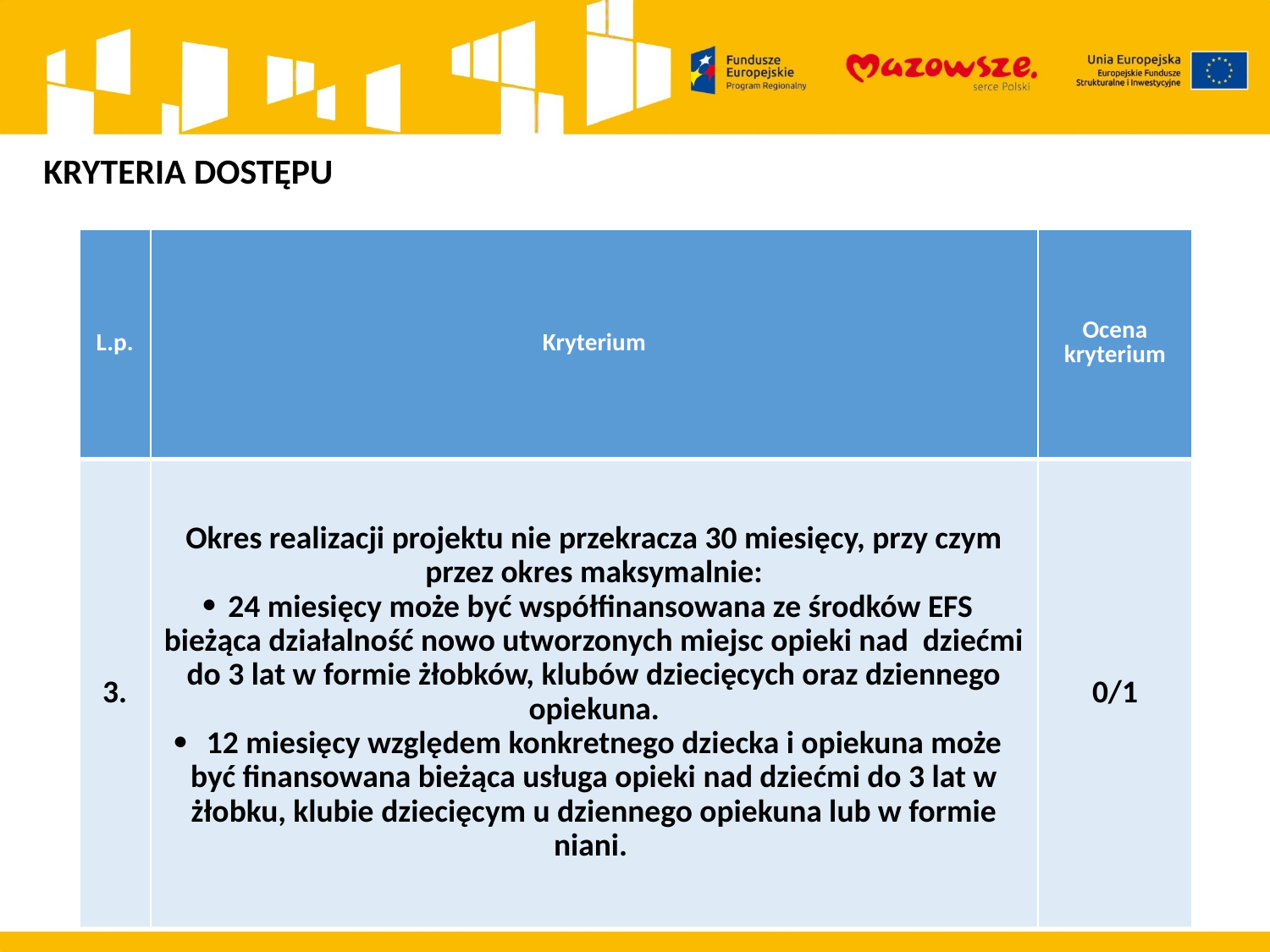

KRYTERIA DOSTĘPU
| L.p. | Kryterium | Ocena kryterium |
| --- | --- | --- |
| 3. | Okres realizacji projektu nie przekracza 30 miesięcy, przy czym przez okres maksymalnie: 24 miesięcy może być współfinansowana ze środków EFS bieżąca działalność nowo utworzonych miejsc opieki nad dziećmi do 3 lat w formie żłobków, klubów dziecięcych oraz dziennego opiekuna. 12 miesięcy względem konkretnego dziecka i opiekuna może być finansowana bieżąca usługa opieki nad dziećmi do 3 lat w żłobku, klubie dziecięcym u dziennego opiekuna lub w formie niani. | 0/1 |